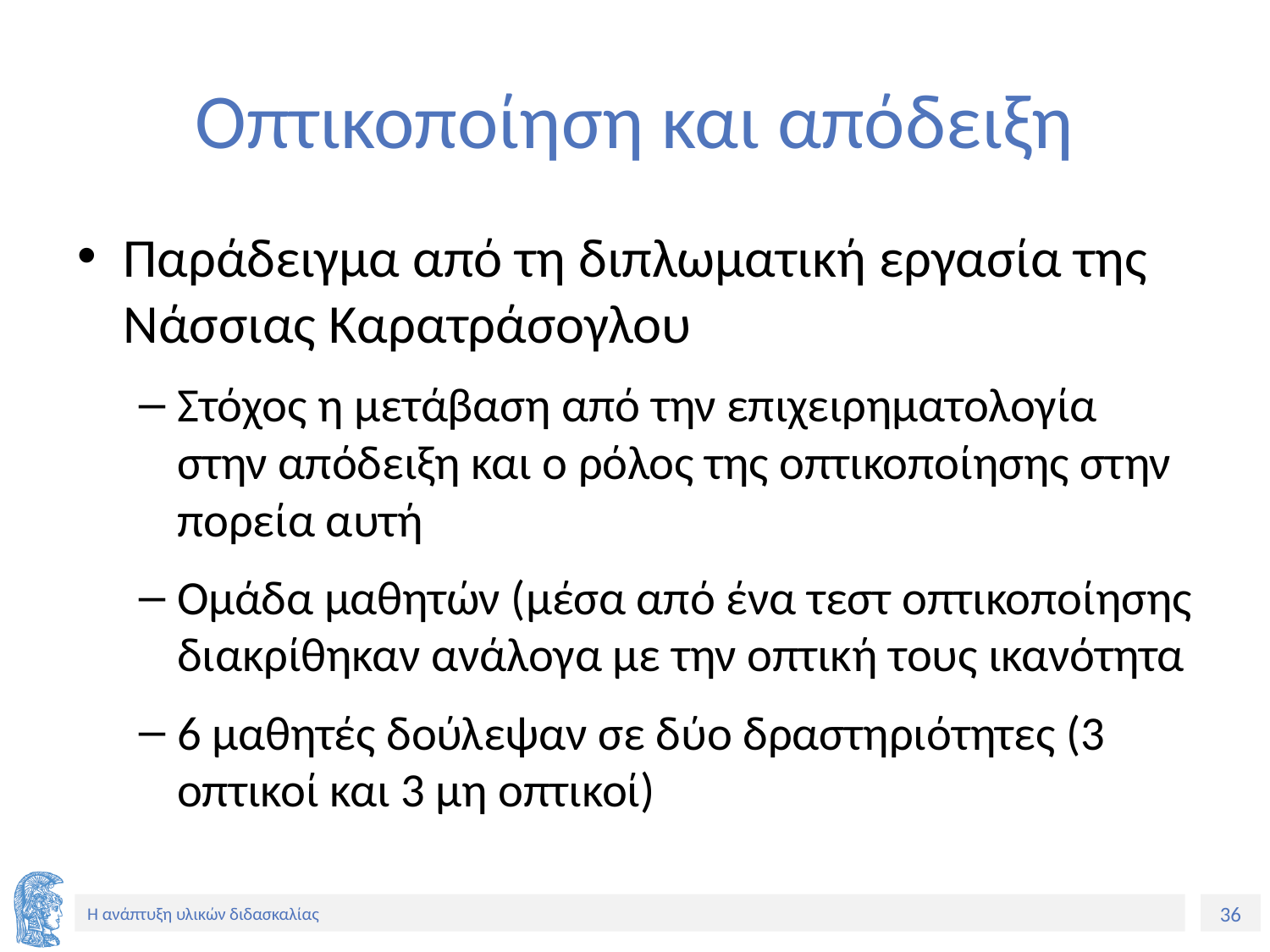

# Οπτικοποίηση και απόδειξη
Παράδειγμα από τη διπλωματική εργασία της Νάσσιας Καρατράσογλου
Στόχος η μετάβαση από την επιχειρηματολογία στην απόδειξη και ο ρόλος της οπτικοποίησης στην πορεία αυτή
Ομάδα μαθητών (μέσα από ένα τεστ οπτικοποίησης διακρίθηκαν ανάλογα με την οπτική τους ικανότητα
6 μαθητές δούλεψαν σε δύο δραστηριότητες (3 οπτικοί και 3 μη οπτικοί)